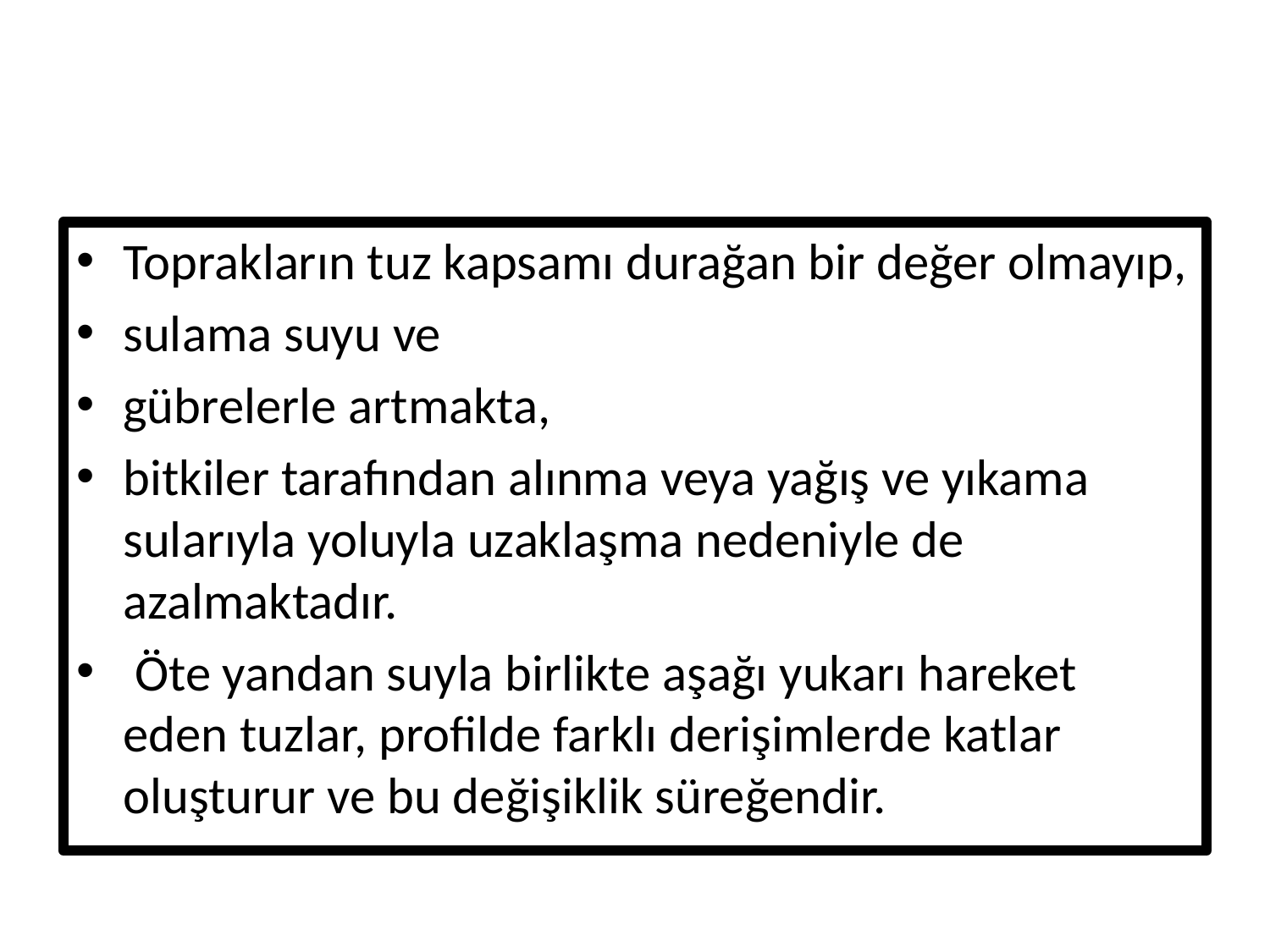

#
Toprakların tuz kapsamı durağan bir değer olmayıp,
sulama suyu ve
gübrelerle artmakta,
bitkiler tarafından alınma veya yağış ve yıkama sularıyla yoluyla uzaklaşma nedeniyle de azalmaktadır.
 Öte yandan suyla birlikte aşağı yukarı hareket eden tuzlar, profilde farklı derişimlerde katlar oluşturur ve bu değişiklik süreğendir.